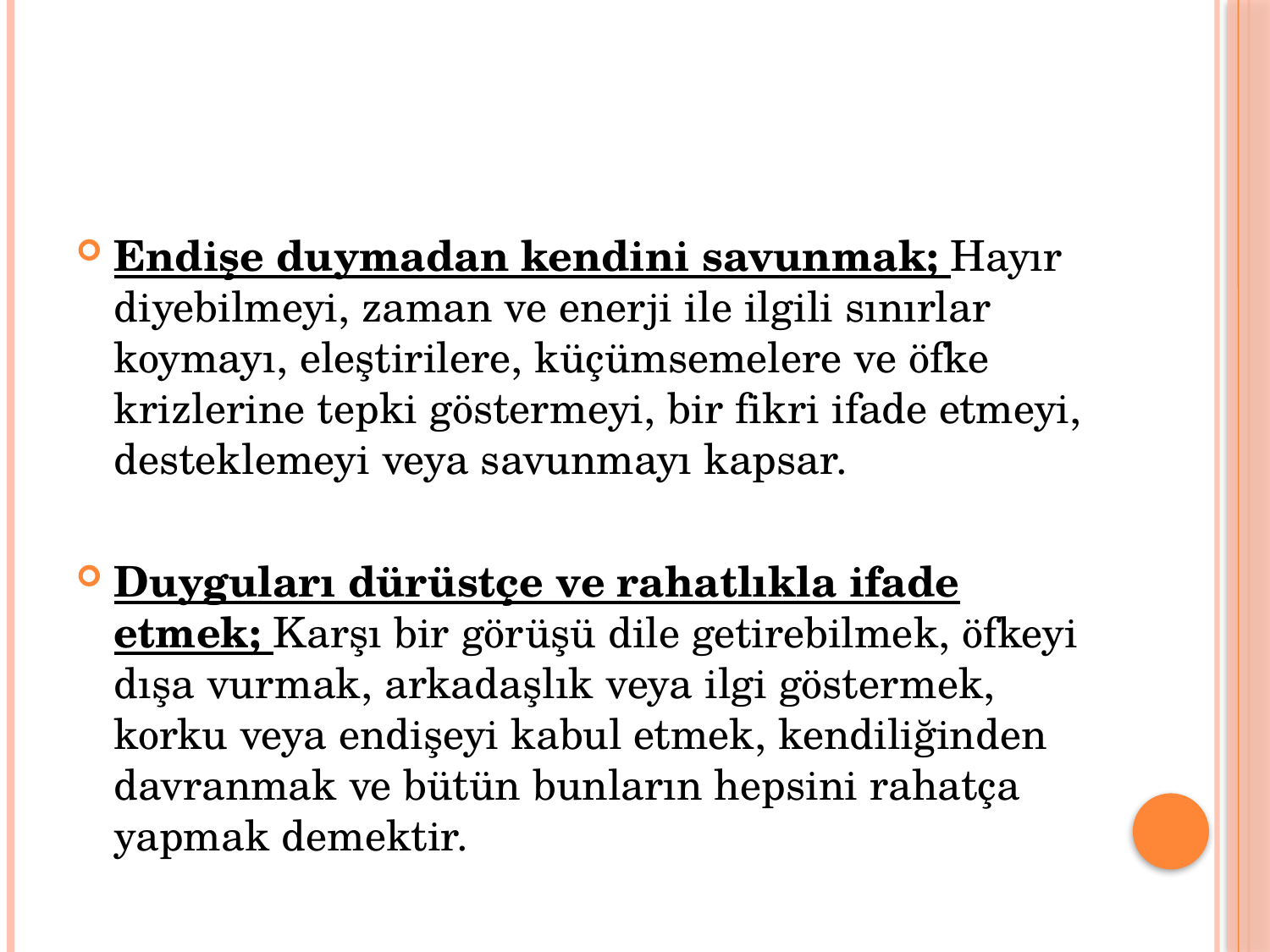

#
Endişe duymadan kendini savunmak; Hayır diyebilmeyi, zaman ve enerji ile ilgili sınırlar koymayı, eleştirilere, küçümsemelere ve öfke krizlerine tepki göstermeyi, bir fikri ifade etmeyi, desteklemeyi veya savunmayı kapsar.

Duyguları dürüstçe ve rahatlıkla ifade etmek; Karşı bir görüşü dile getirebilmek, öfkeyi dışa vurmak, arkadaşlık veya ilgi göstermek, korku veya endişeyi kabul etmek, kendiliğinden davranmak ve bütün bunların hepsini rahatça yapmak demektir.